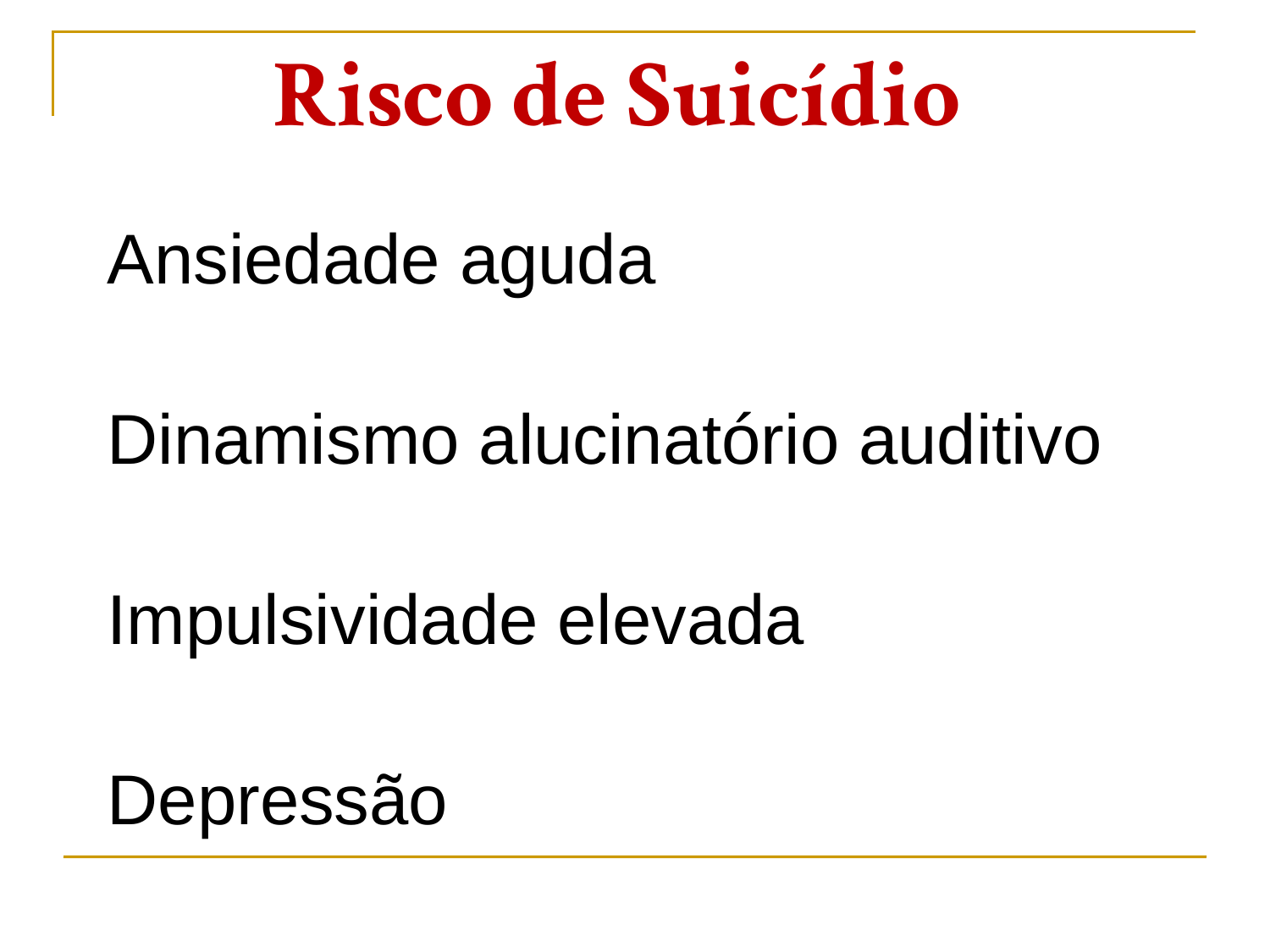

Risco de Suicídio

Ansiedade aguda

Dinamismo alucinatório auditivo

Impulsividade elevada

Depressão